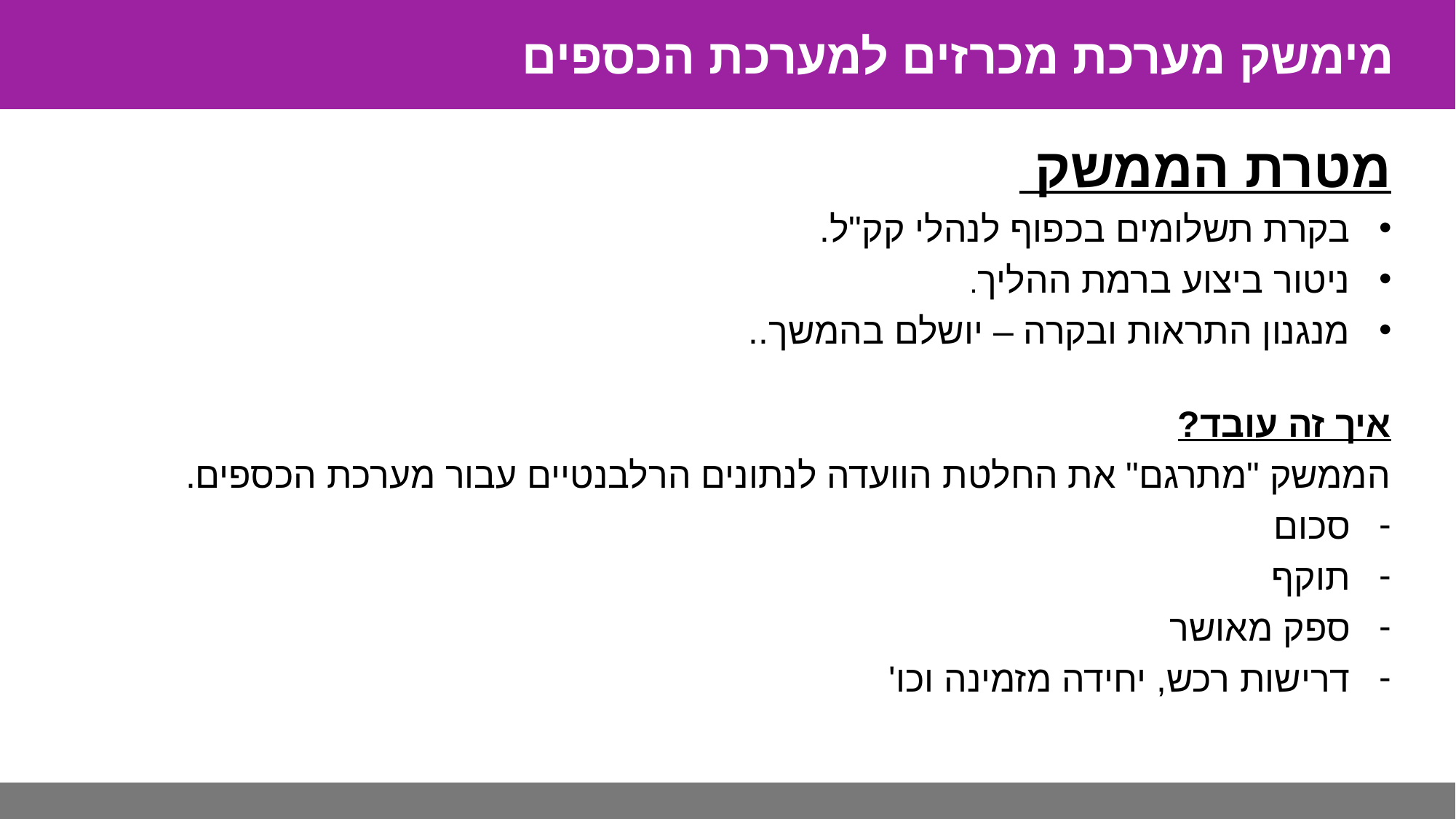

מימשק מערכת מכרזים למערכת הכספים
מטרת הממשק
בקרת תשלומים בכפוף לנהלי קק"ל.
ניטור ביצוע ברמת ההליך.
מנגנון התראות ובקרה – יושלם בהמשך..

איך זה עובד?
הממשק "מתרגם" את החלטת הוועדה לנתונים הרלבנטיים עבור מערכת הכספים.
סכום
תוקף
ספק מאושר
דרישות רכש, יחידה מזמינה וכו'